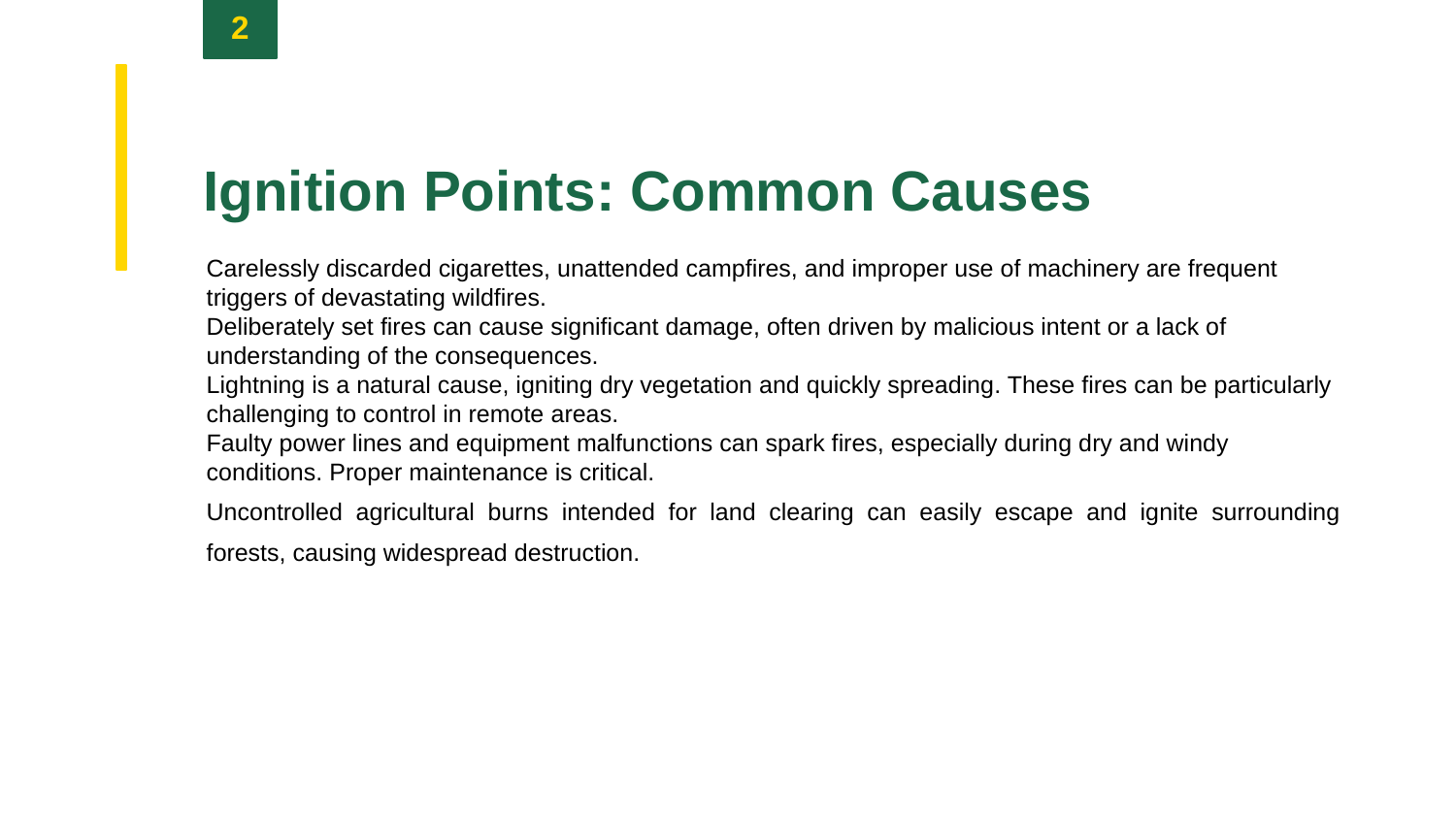

2

Ignition Points: Common Causes
Carelessly discarded cigarettes, unattended campfires, and improper use of machinery are frequent triggers of devastating wildfires.
Deliberately set fires can cause significant damage, often driven by malicious intent or a lack of understanding of the consequences.
Lightning is a natural cause, igniting dry vegetation and quickly spreading. These fires can be particularly challenging to control in remote areas.
Faulty power lines and equipment malfunctions can spark fires, especially during dry and windy conditions. Proper maintenance is critical.
Uncontrolled agricultural burns intended for land clearing can easily escape and ignite surrounding forests, causing widespread destruction.